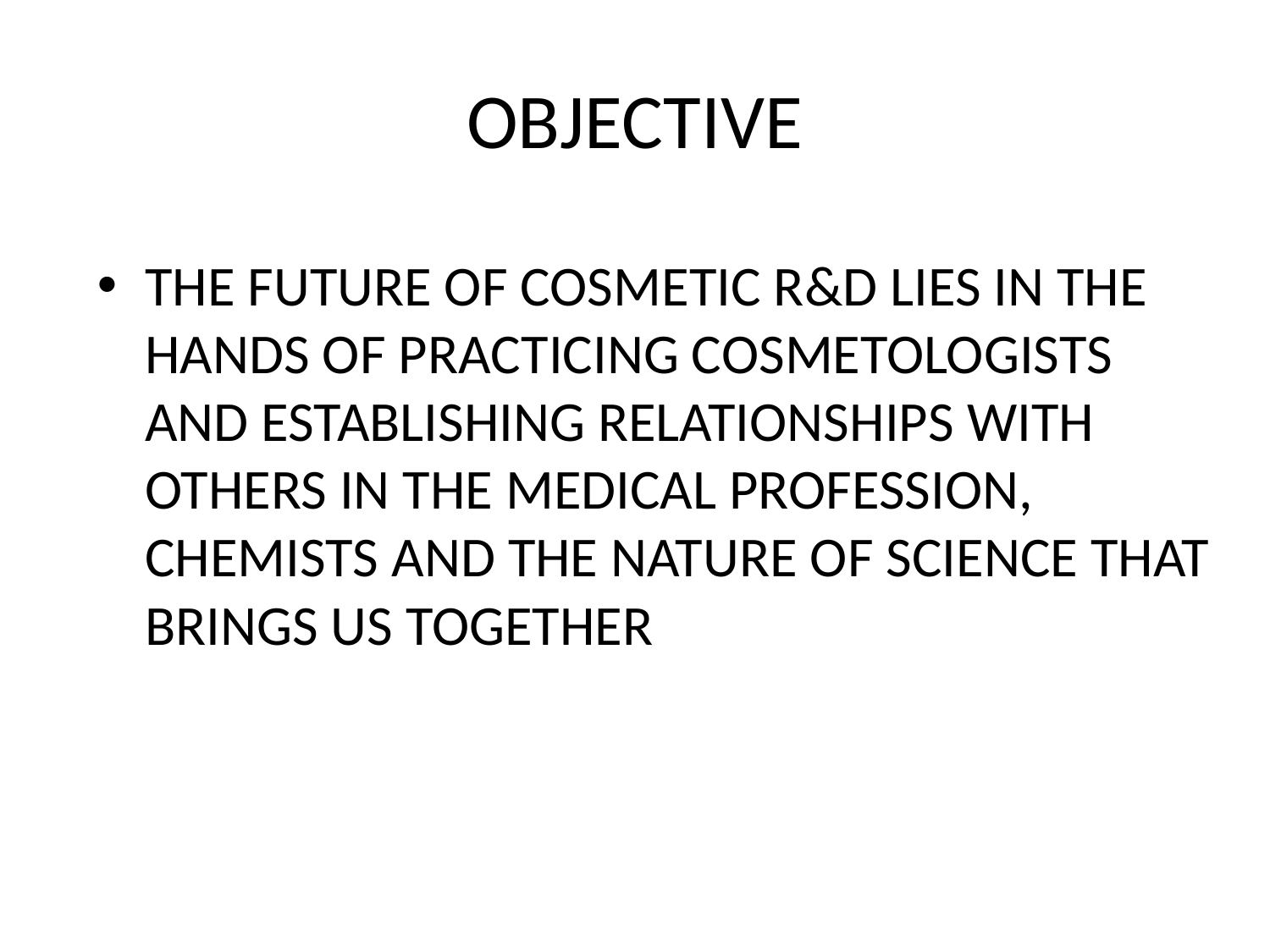

# OBJECTIVE

THE FUTURE OF COSMETIC R&D LIES IN THE HANDS OF PRACTICING COSMETOLOGISTS AND ESTABLISHING RELATIONSHIPS WITH OTHERS IN THE MEDICAL PROFESSION, CHEMISTS AND THE NATURE OF SCIENCE THAT BRINGS US TOGETHER